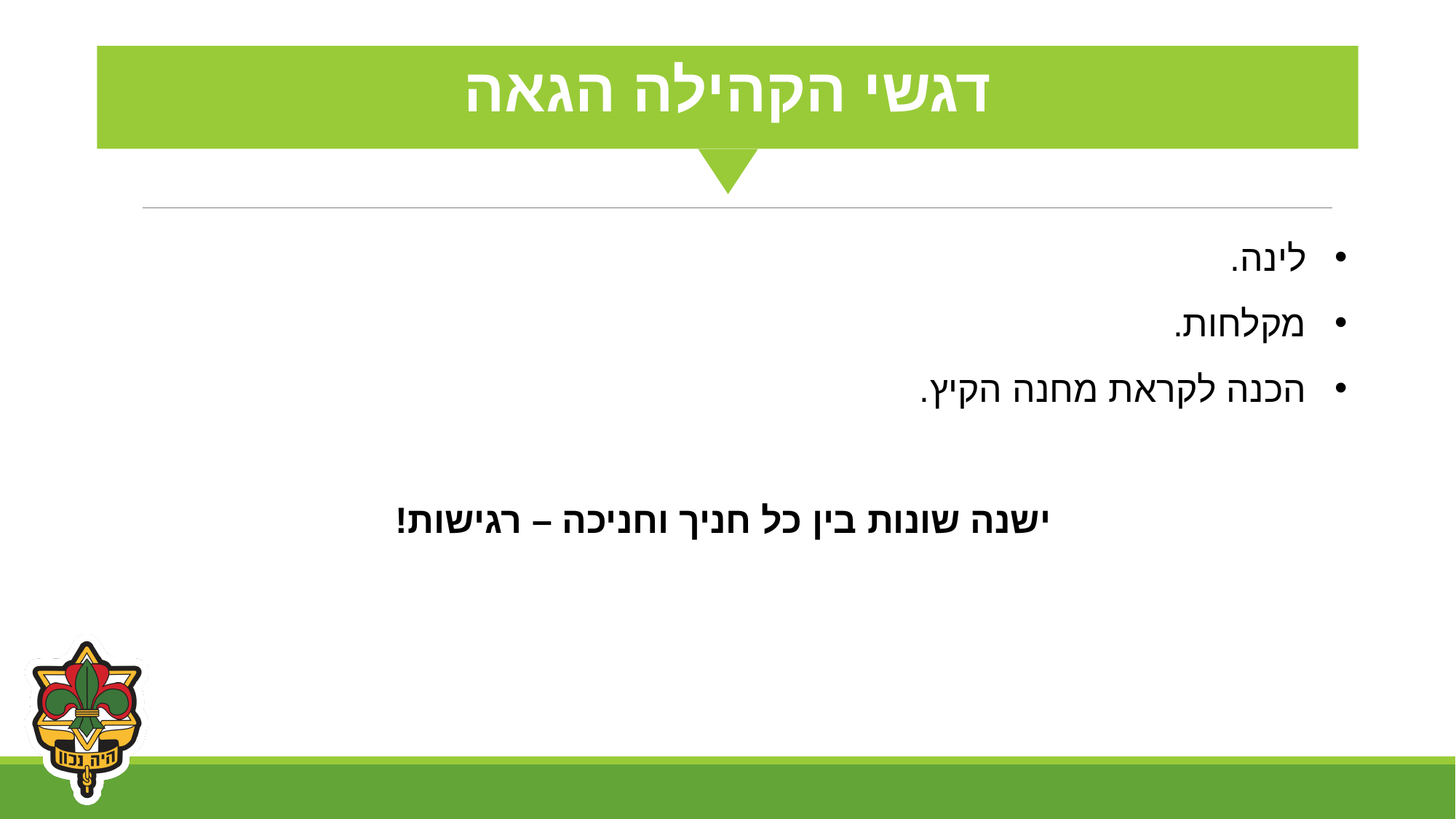

דגשי הקהילה הגאה

לינה.
מקלחות.
הכנה לקראת מחנה הקיץ.

ישנה שונות בין כל חניך וחניכה – רגישות!